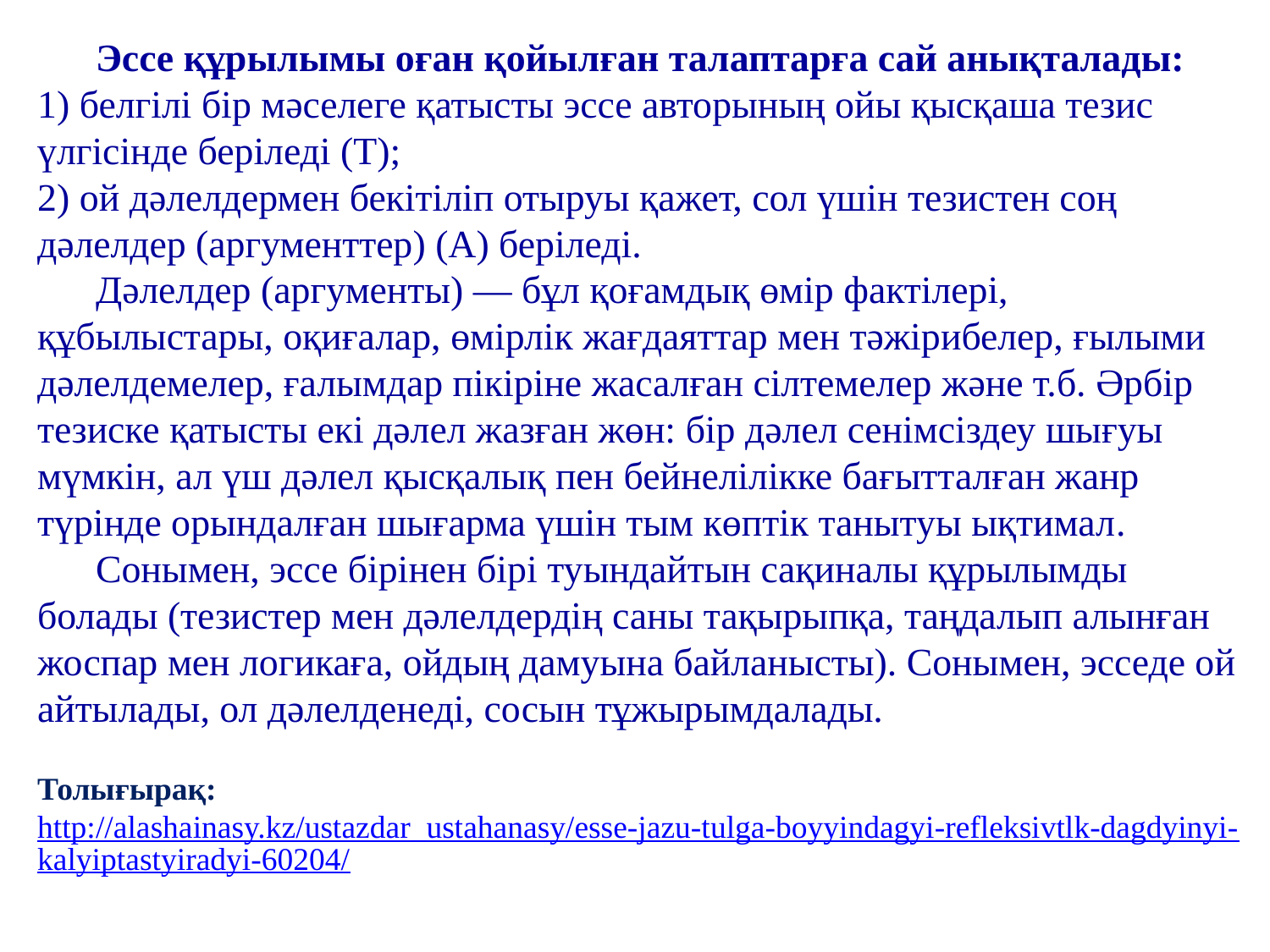

Эссе құрылымы оған қойылған талаптарға сай анықталады: 
1) белгілі бір мәселеге қатысты эссе авторының ойы қысқаша тезис үлгісінде беріледі (Т);
2) ой дәлелдермен бекітіліп отыруы қажет, сол үшін тезистен соң дәлелдер (аргументтер) (А) беріледі. 
      Дәлелдер (аргументы) — бұл қоғамдық өмір фактілері, құбылыстары, оқиғалар, өмірлік жағдаяттар мен тәжірибелер, ғылыми дәлелдемелер, ғалымдар пікіріне жасалған сілтемелер және т.б. Әрбір тезиске қатысты екі дәлел жазған жөн: бір дәлел сенімсіздеу шығуы мүмкін, ал үш дәлел қысқалық пен бейнелілікке бағытталған жанр түрінде орындалған шығарма үшін тым көптік танытуы ықтимал.
      Сонымен, эссе бірінен бірі туындайтын сақиналы құрылымды болады (тезистер мен дәлелдердің саны тақырыпқа, таңдалып алынған жоспар мен логикаға, ойдың дамуына байланысты). Сонымен, эсседе ой айтылады, ол дәлелденеді, сосын тұжырымдалады.
Толығырақ: http://alashainasy.kz/ustazdar_ustahanasy/esse-jazu-tulga-boyyindagyi-refleksivtlk-dagdyinyi-kalyiptastyiradyi-60204/